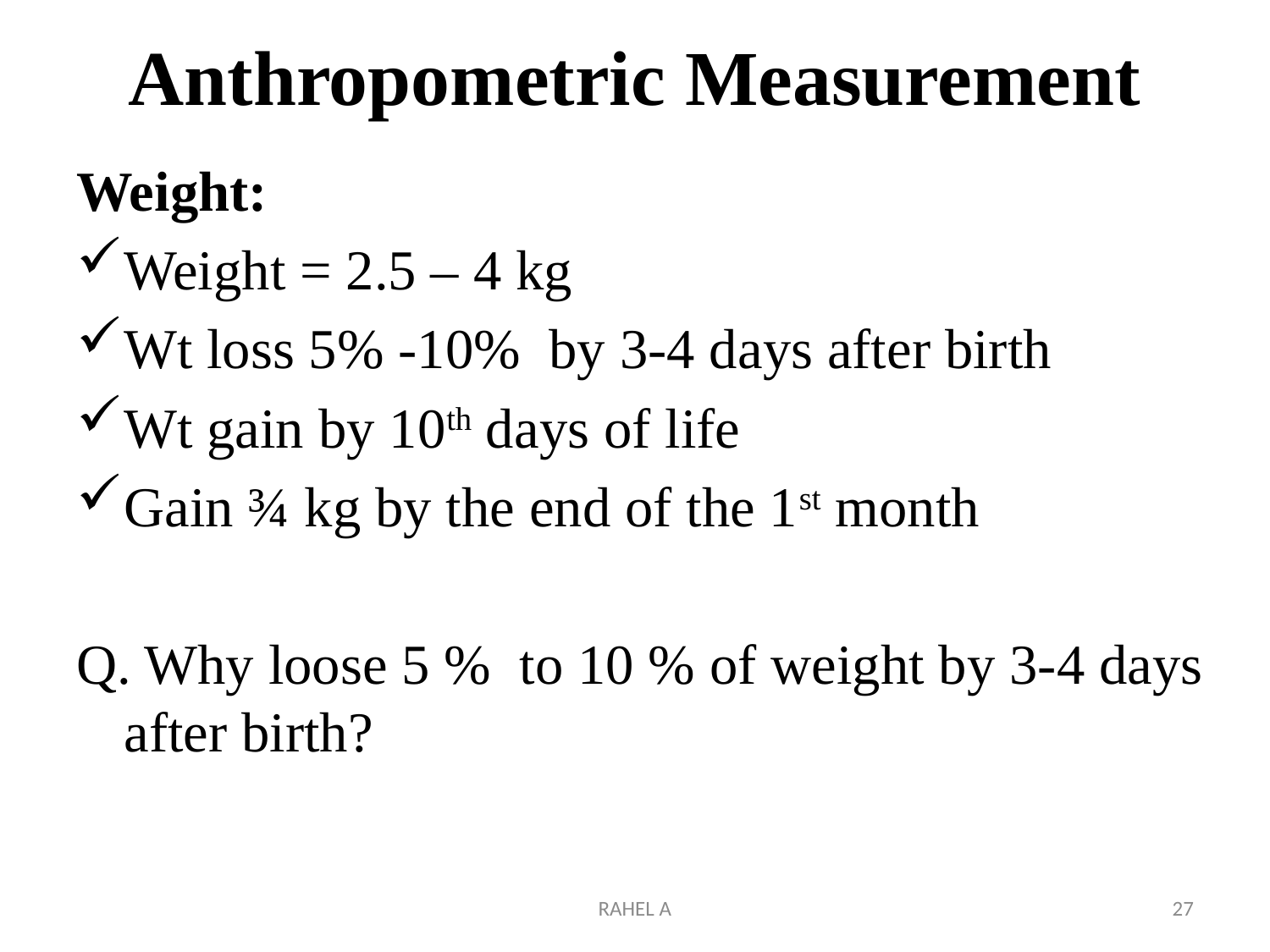

# Anthropometric Measurement
Weight:
Weight = 2.5 – 4 kg
Wt loss 5% -10%  by 3-4 days after birth
Wt gain by 10th days of life
Gain ¾ kg by the end of the 1st month

Q. Why loose 5 %  to 10 % of weight by 3-4 days after birth?
RAHEL A
27